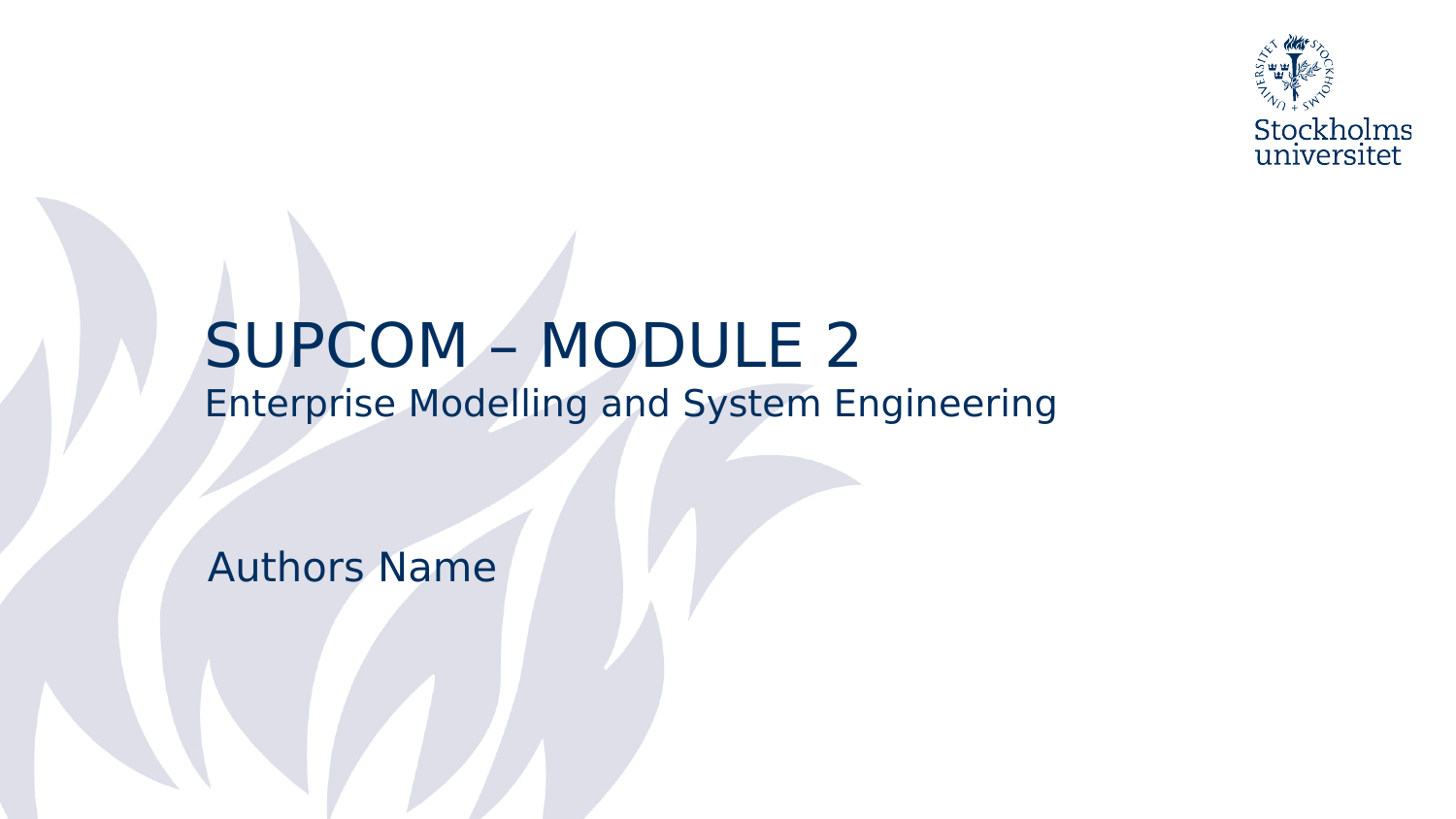

# SUPCOM – MODULE 2 Enterprise Modelling and System Engineering
Authors Name